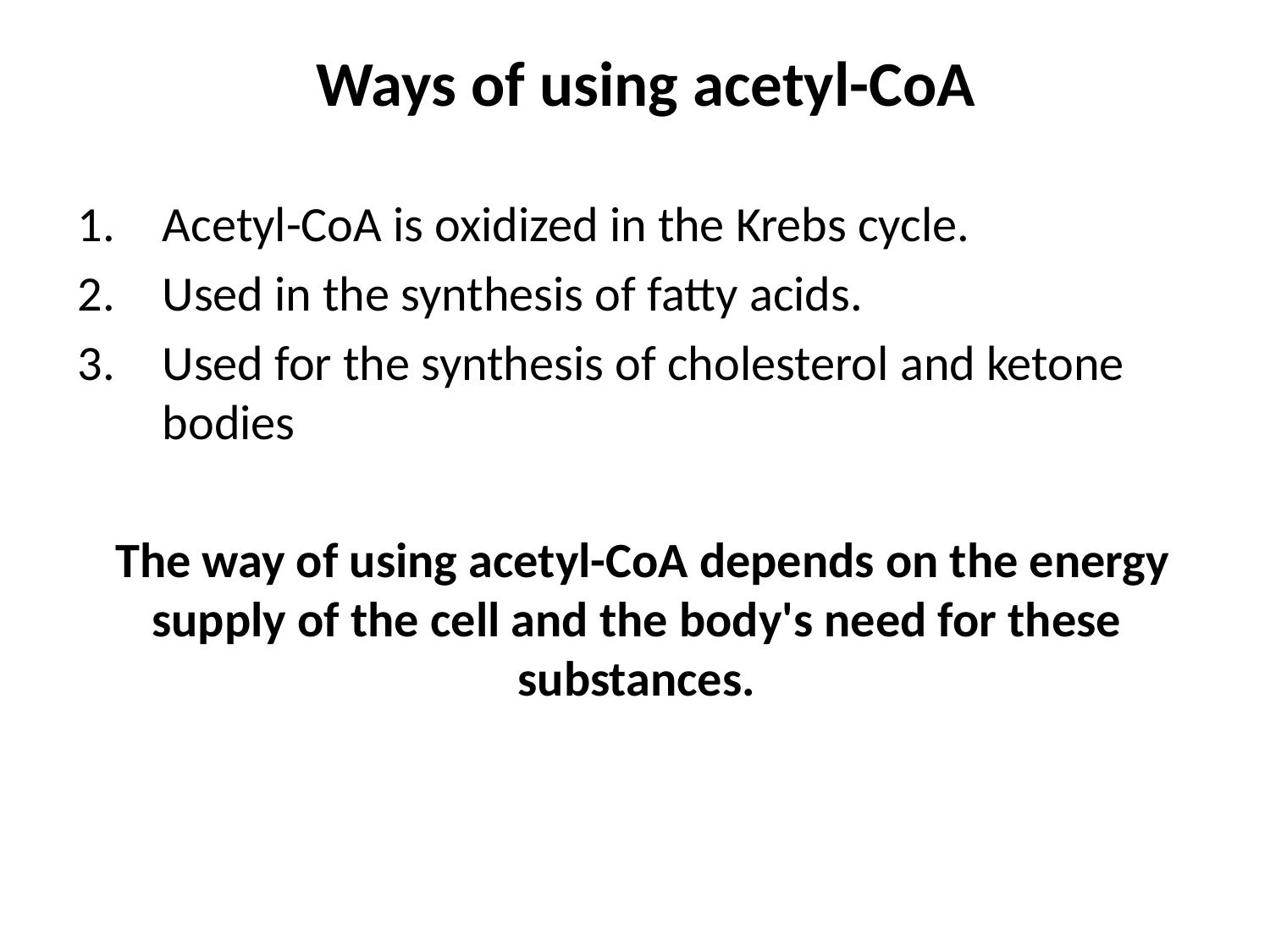

# Ways of using acetyl-CoA
Acetyl-CoA is oxidized in the Krebs cycle.
Used in the synthesis of fatty acids.
Used for the synthesis of cholesterol and ketone bodies

 The way of using acetyl-CoA depends on the energy supply of the cell and the body's need for these substances.